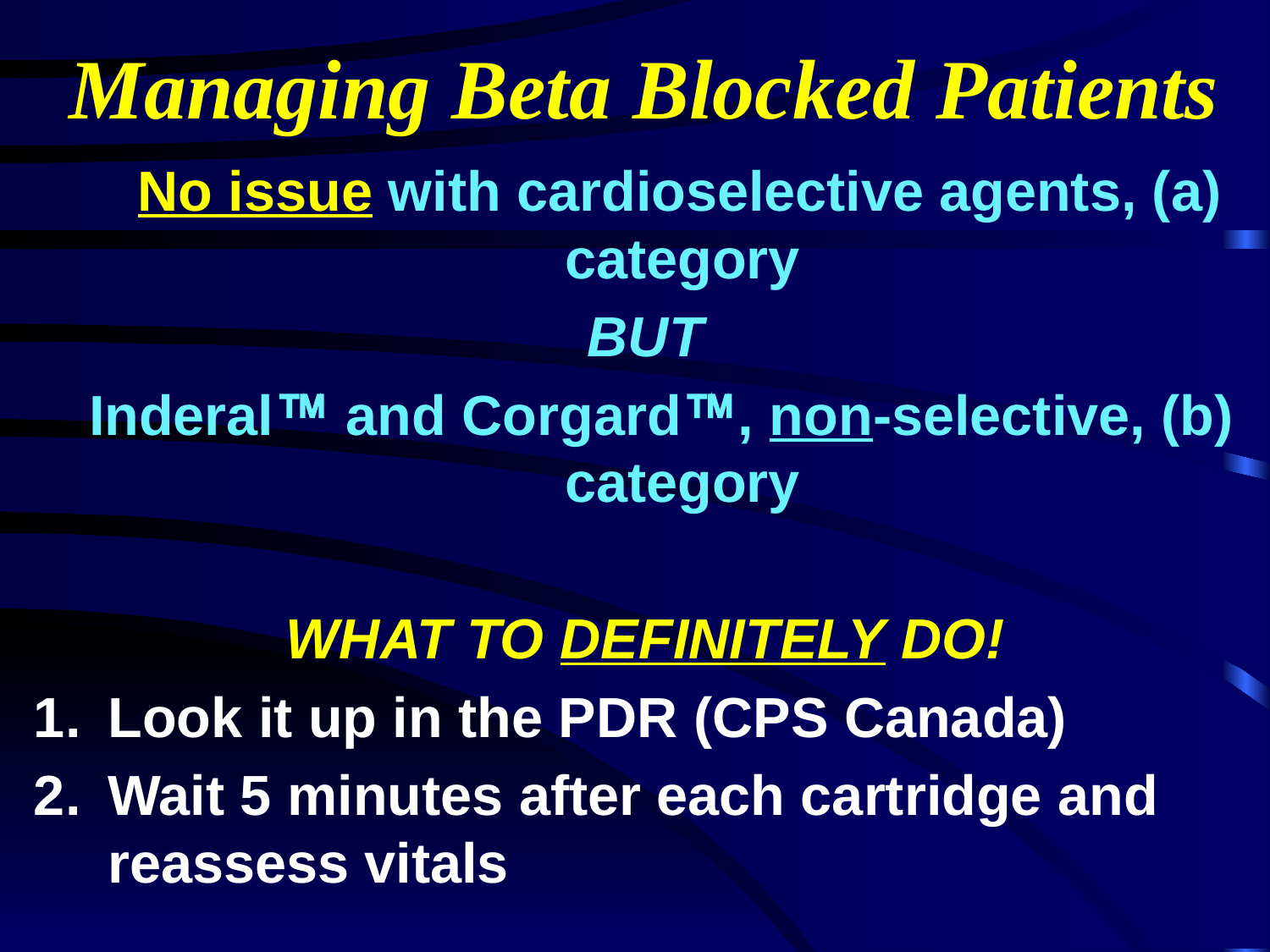

# Managing Beta Blocked Patients
     No issue with cardioselective agents, (a) category
BUT
  Inderal™ and Corgard™, non-selective, (b) category

WHAT TO DEFINITELY DO!
Look it up in the PDR (CPS Canada)
Wait 5 minutes after each cartridge and reassess vitals